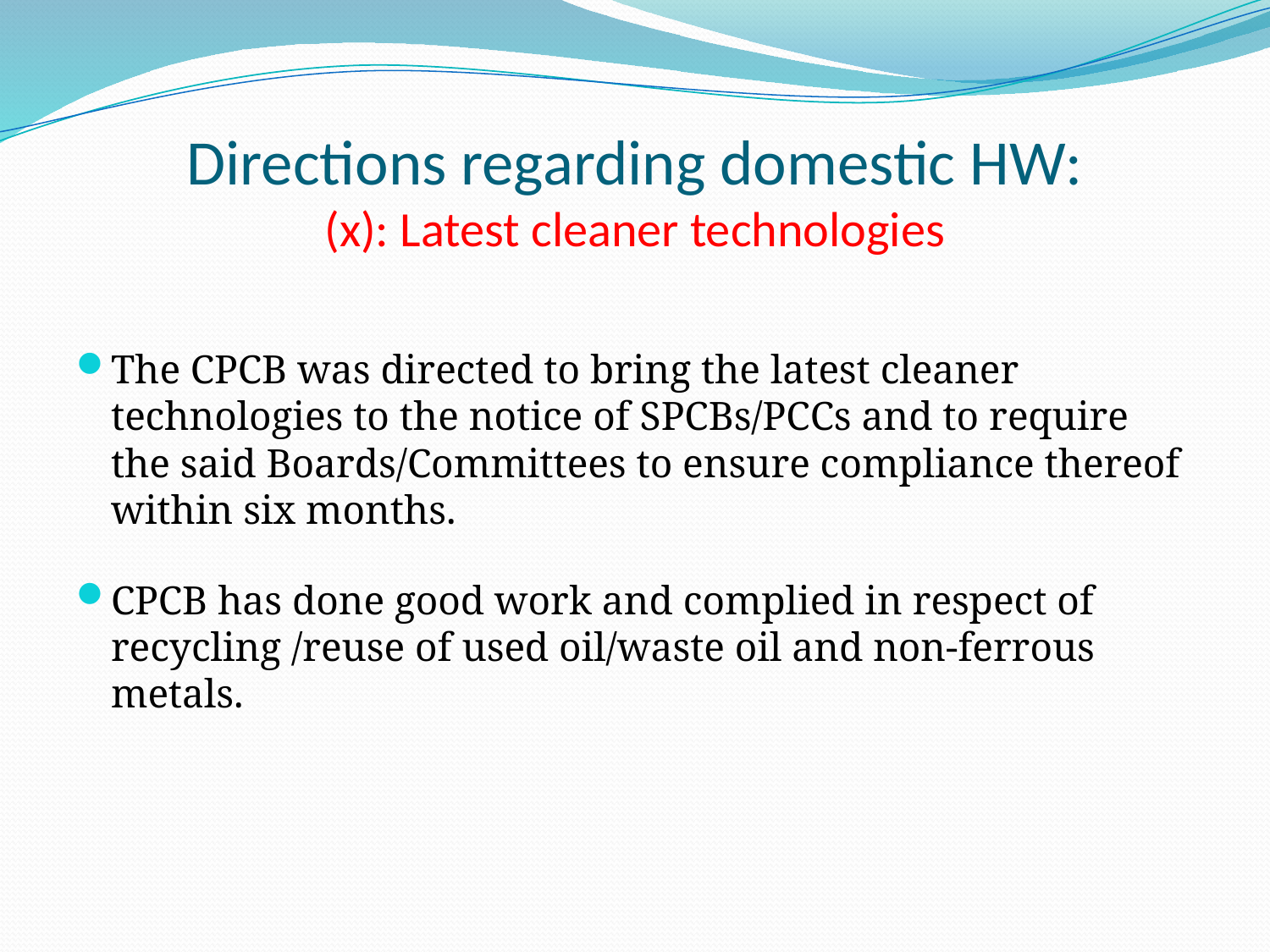

# Directions regarding domestic HW: (x): Latest cleaner technologies
The CPCB was directed to bring the latest cleaner technologies to the notice of SPCBs/PCCs and to require the said Boards/Committees to ensure compliance thereof within six months.

CPCB has done good work and complied in respect of recycling /reuse of used oil/waste oil and non-ferrous metals.